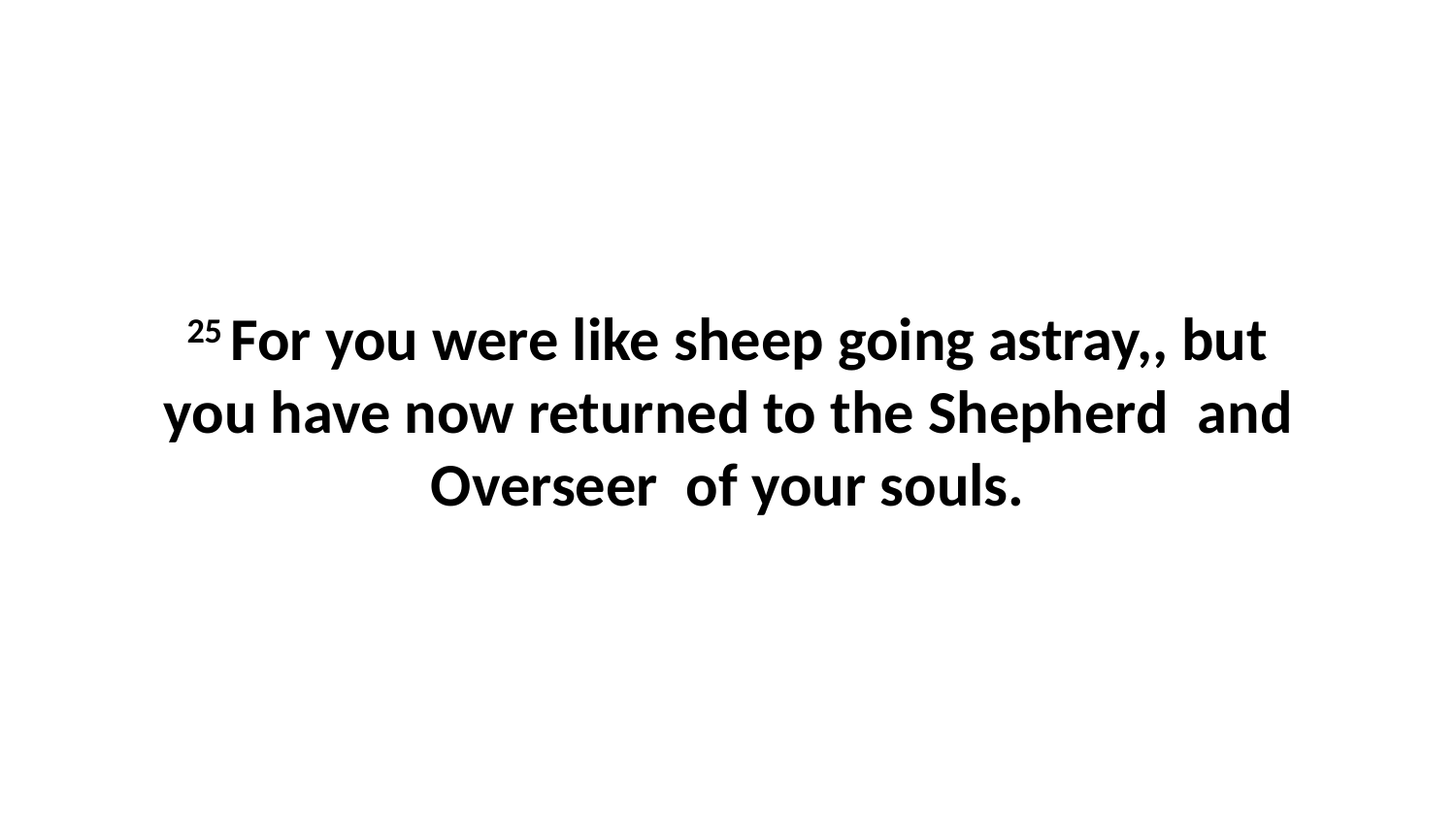

25 For you were like sheep going astray,, but you have now returned to the Shepherd  and Overseer  of your souls.